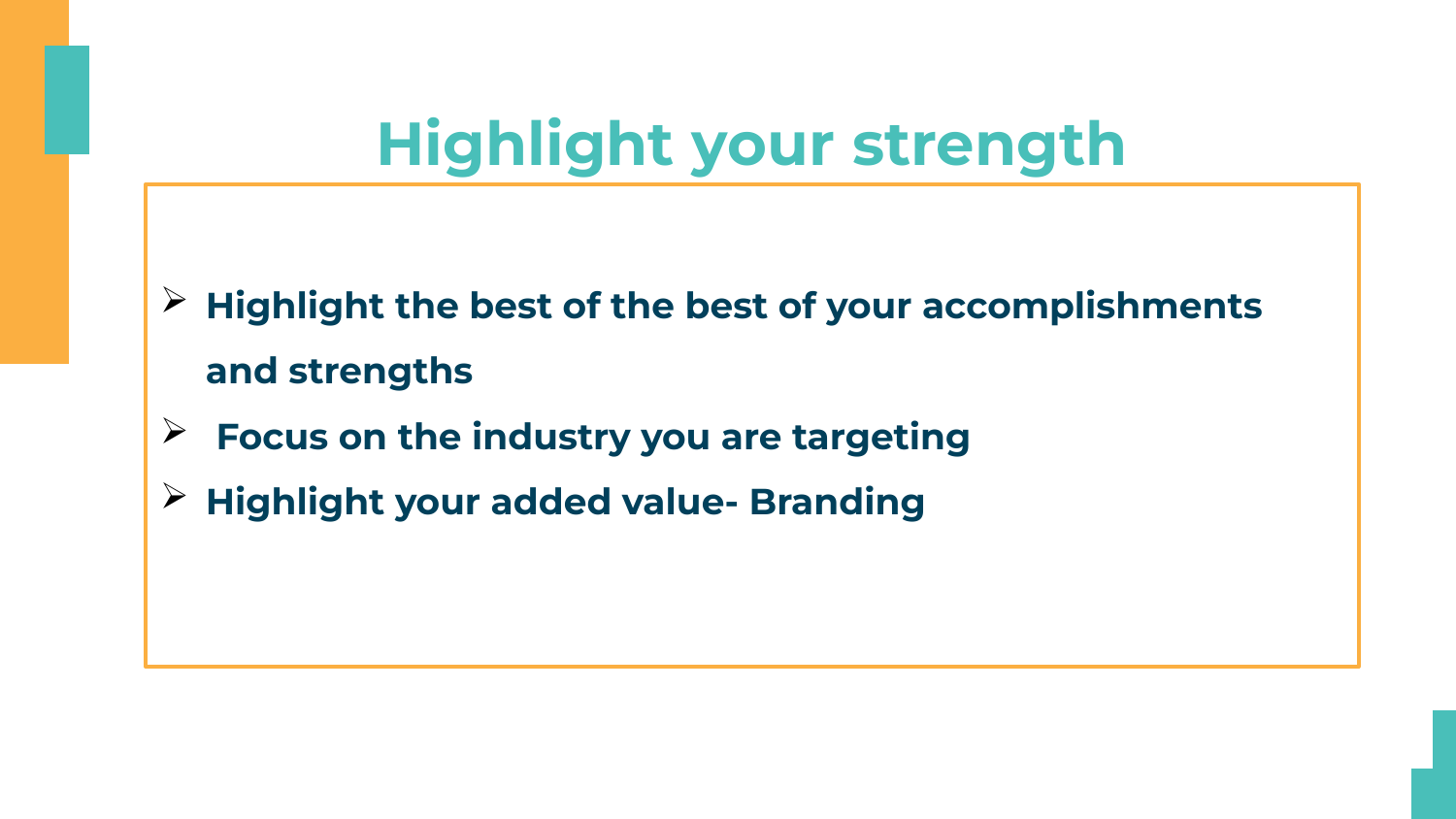

# Highlight your strength
Highlight the best of the best of your accomplishments and strengths
 Focus on the industry you are targeting
Highlight your added value- Branding